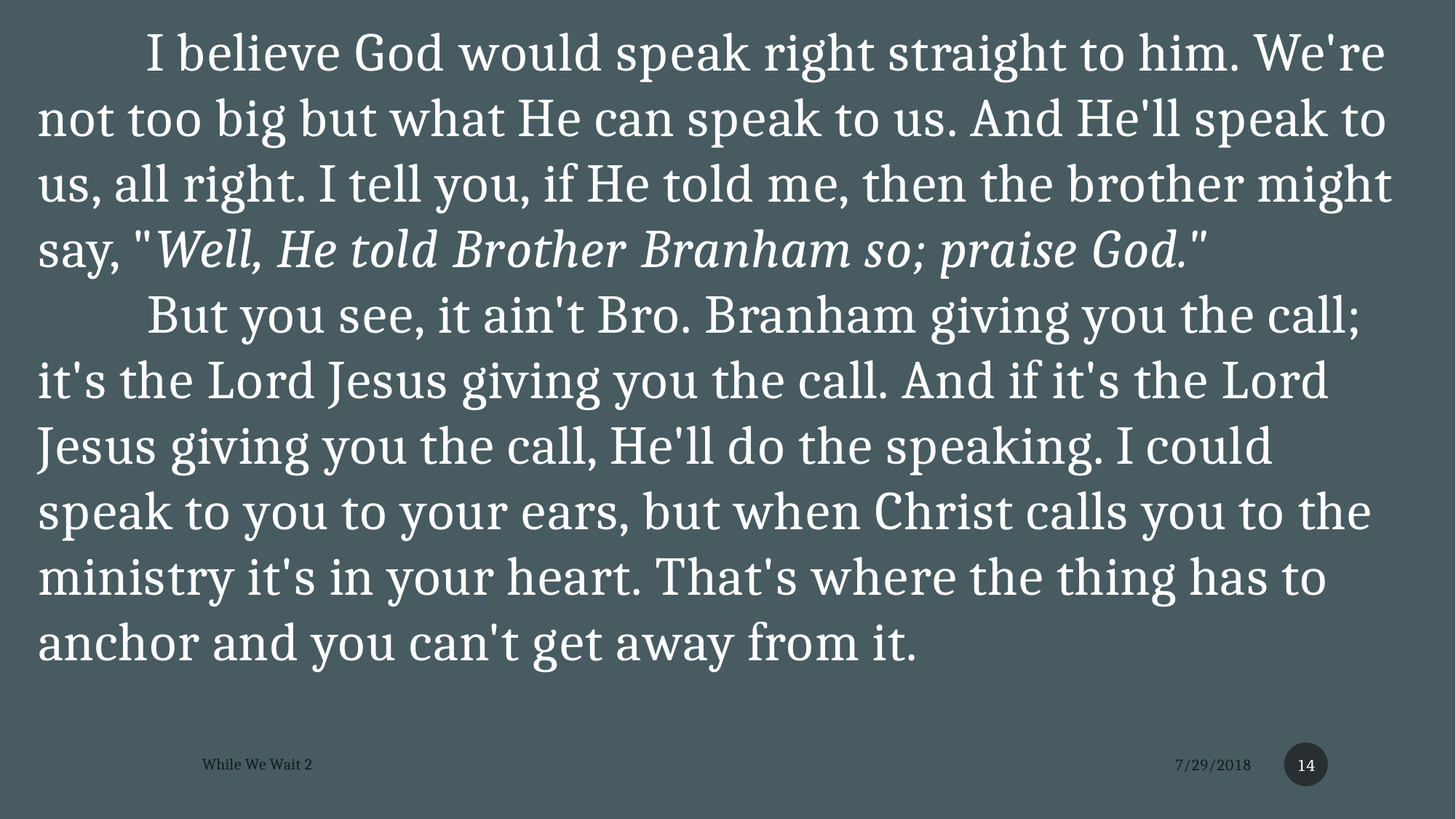

I believe God would speak right straight to him. We're not too big but what He can speak to us. And He'll speak to us, all right. I tell you, if He told me, then the brother might say, "Well, He told Brother Branham so; praise God."
	But you see, it ain't Bro. Branham giving you the call; it's the Lord Jesus giving you the call. And if it's the Lord Jesus giving you the call, He'll do the speaking. I could speak to you to your ears, but when Christ calls you to the ministry it's in your heart. That's where the thing has to anchor and you can't get away from it.
14
While We Wait 2
7/29/2018